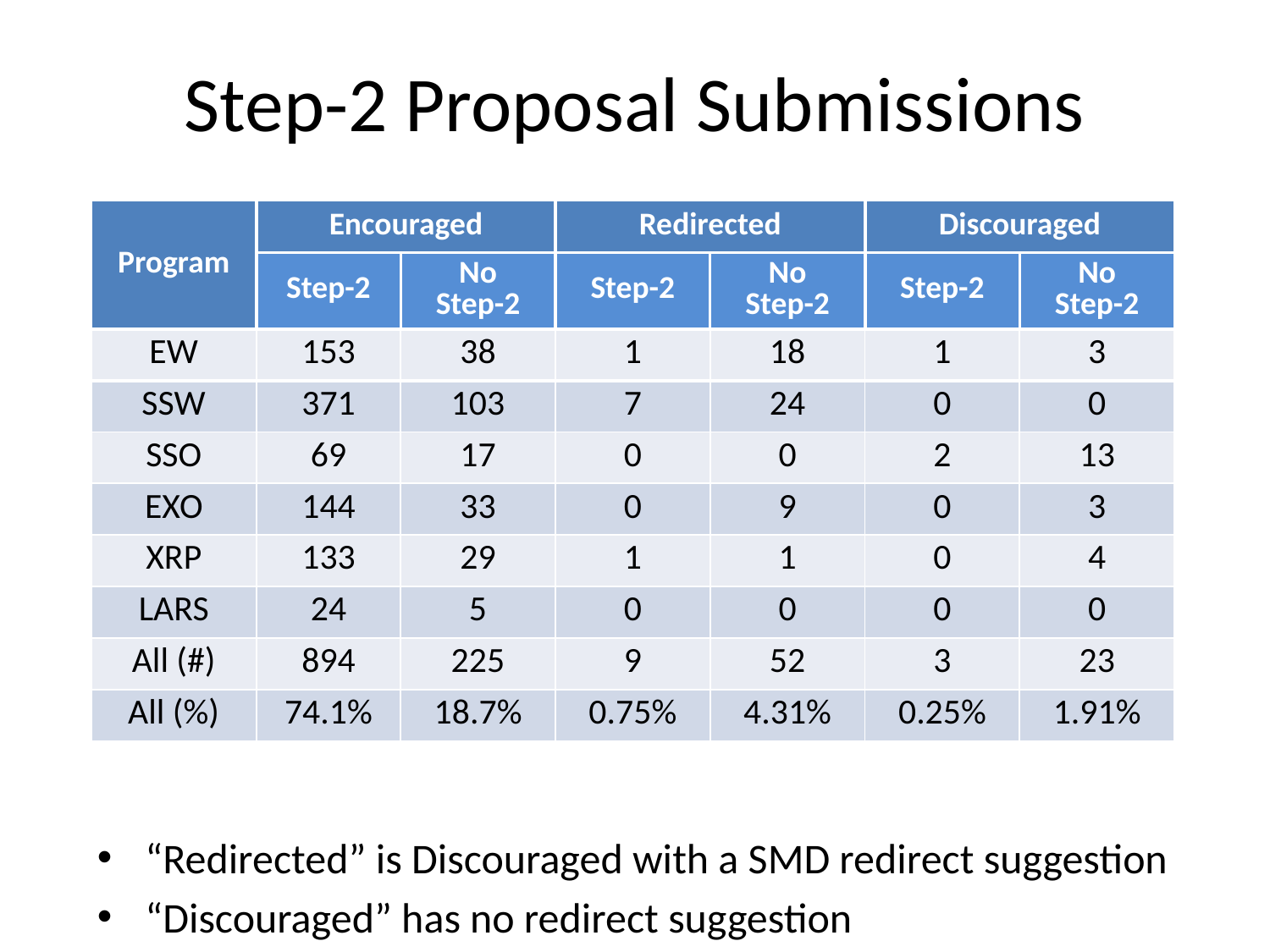

# Step-2 Proposal Submissions
| Program | Encouraged |  | Redirected |  | Discouraged |  |
| --- | --- | --- | --- | --- | --- | --- |
|  | Step-2 | No Step-2 | Step-2 | No Step-2 | Step-2 | No Step-2 |
| EW | 153 | 38 | 1 | 18 | 1 | 3 |
| SSW | 371 | 103 | 7 | 24 | 0 | 0 |
| SSO | 69 | 17 | 0 | 0 | 2 | 13 |
| EXO | 144 | 33 | 0 | 9 | 0 | 3 |
| XRP | 133 | 29 | 1 | 1 | 0 | 4 |
| LARS | 24 | 5 | 0 | 0 | 0 | 0 |
| All (#) | 894 | 225 | 9 | 52 | 3 | 23 |
| All (%) | 74.1% | 18.7% | 0.75% | 4.31% | 0.25% | 1.91% |
“Redirected” is Discouraged with a SMD redirect suggestion
“Discouraged” has no redirect suggestion